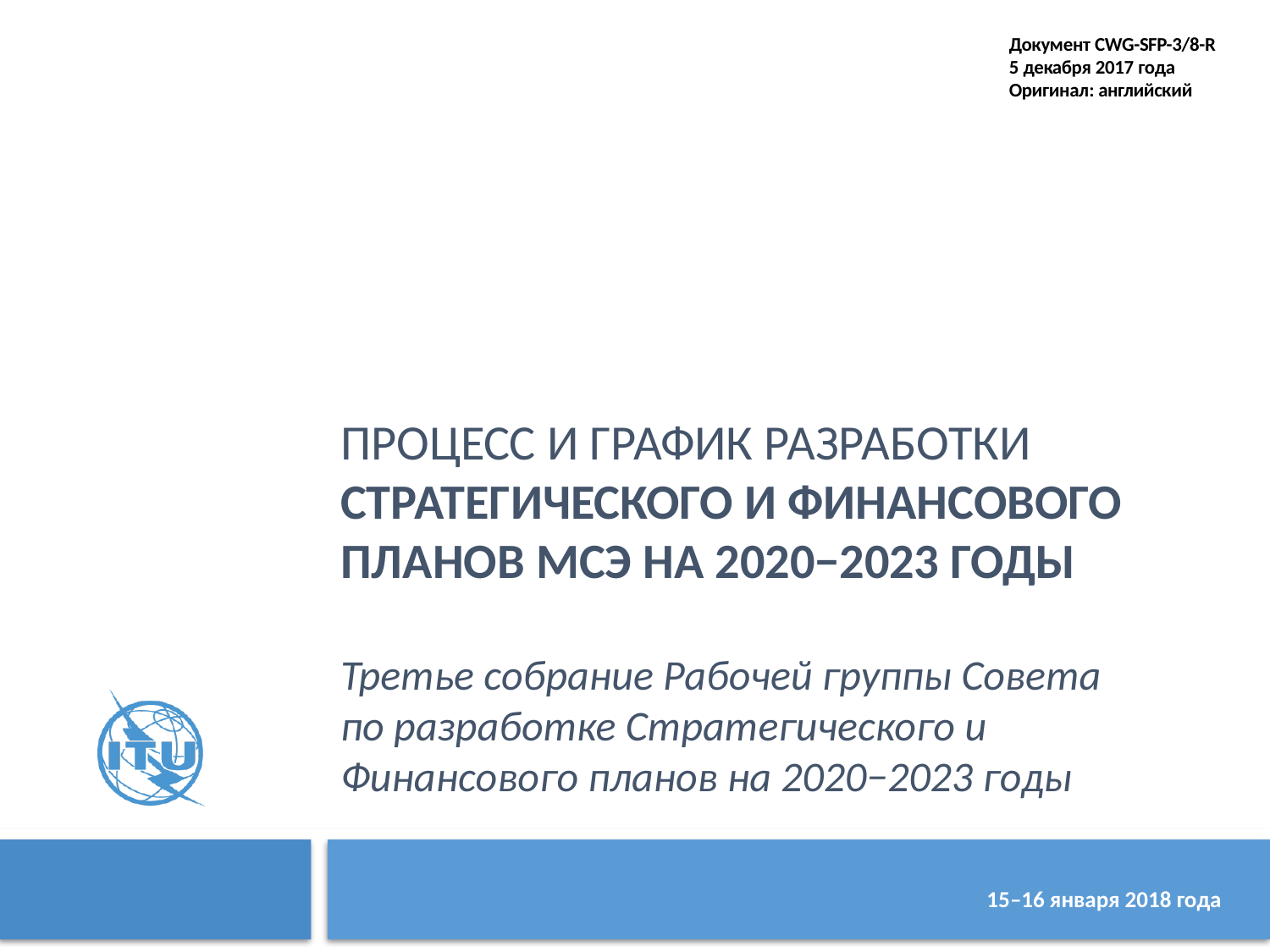

Документ CWG-SFP-3/8-R
5 декабря 2017 года
Оригинал: английский
# ПРОЦЕСС И ГРАФИК РАЗРАБОТКИ СТРАТЕГИЧЕСКОГО И ФИНАНСОВОГО ПЛАНОВ МСЭ НА 2020−2023 ГОДЫ Третье собрание Рабочей группы Совета по разработке Стратегического и Финансового планов на 2020−2023 годы
				 	 15–16 января 2018 года